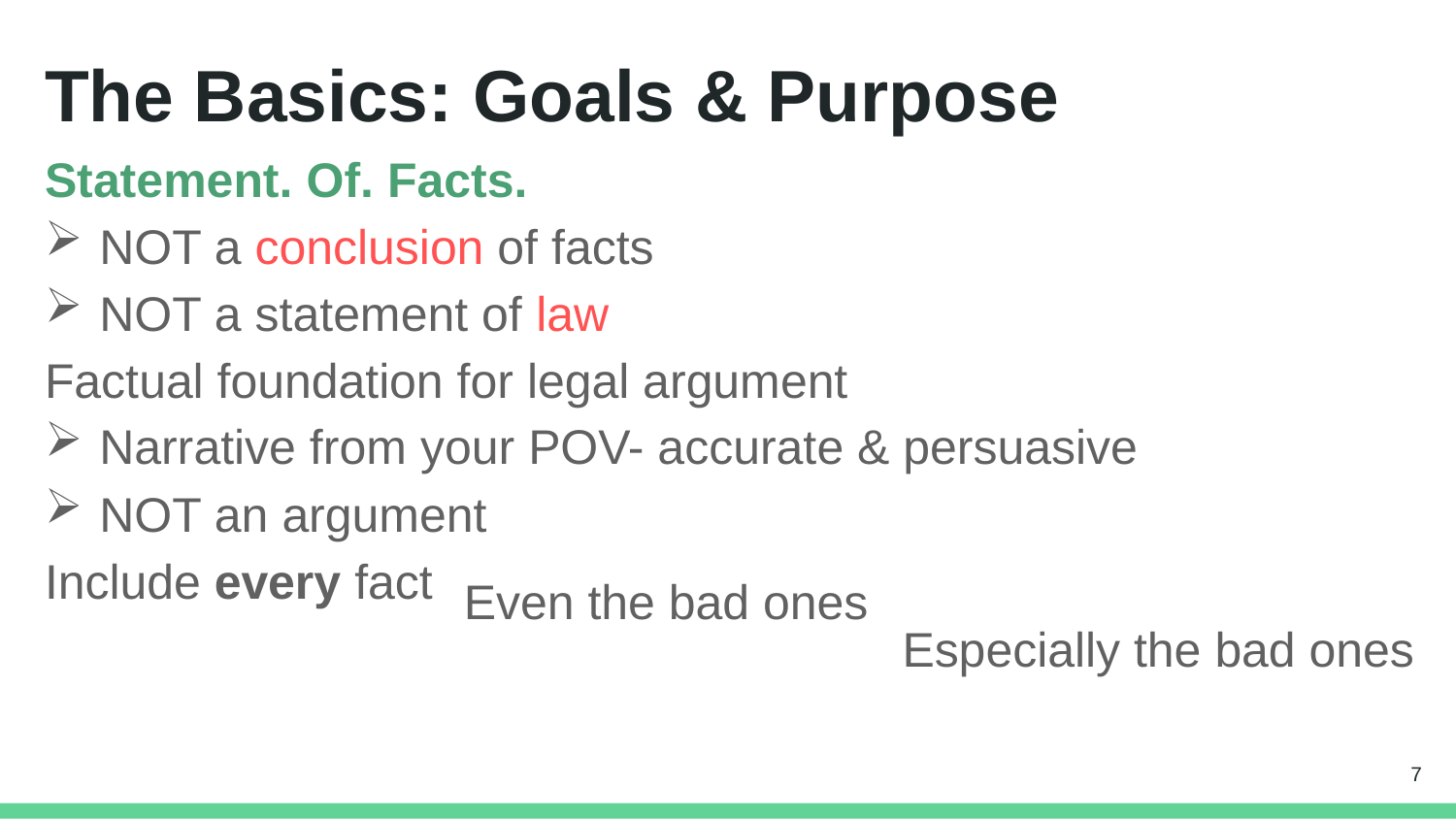

# The Basics: Goals & Purpose
Statement. Of. Facts.
NOT a conclusion of facts
NOT a statement of law
Factual foundation for legal argument
Narrative from your POV- accurate & persuasive
NOT an argument
Include every fact
Even the bad ones
Especially the bad ones
7